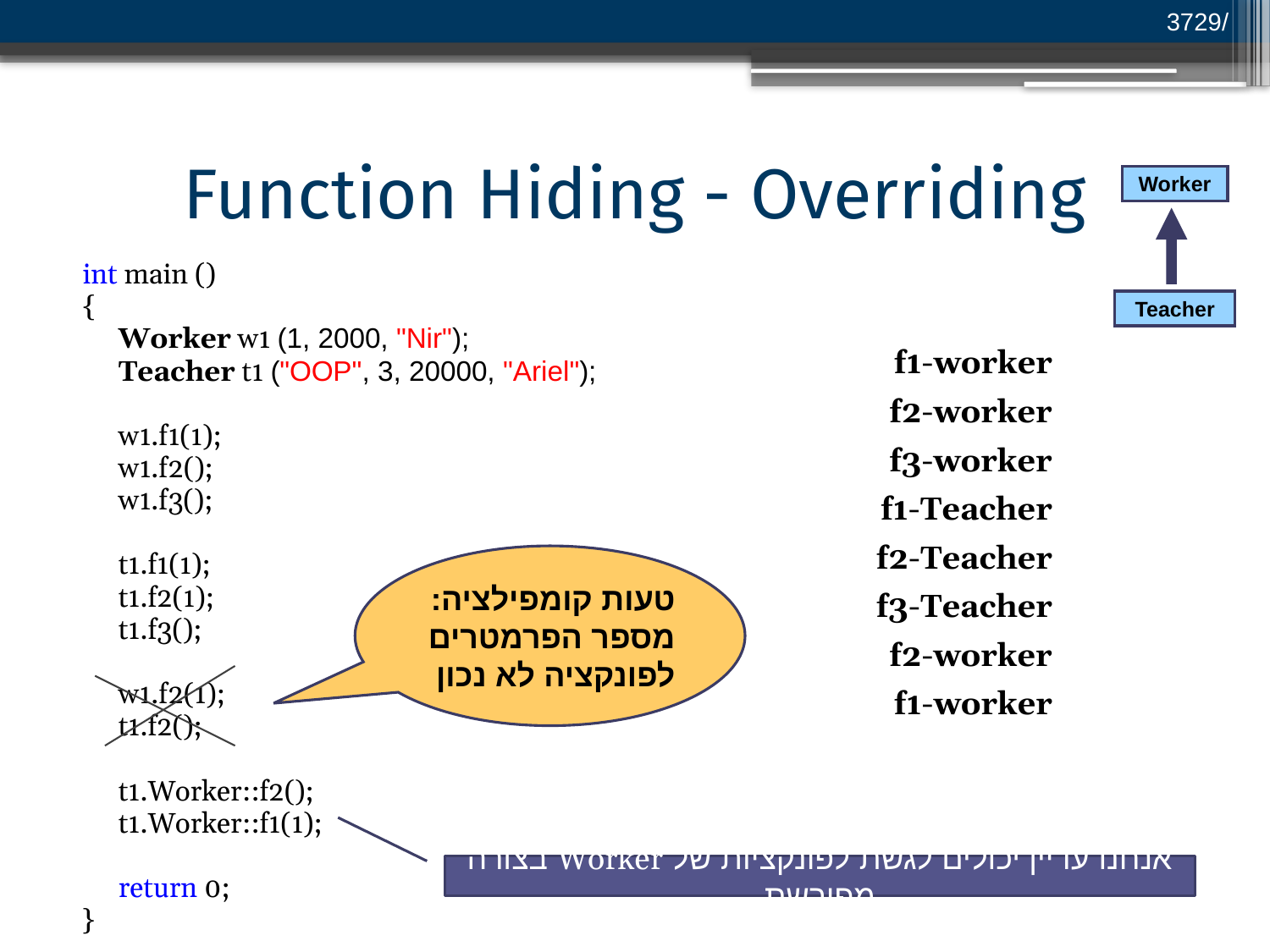

/3729
# Function Hiding - Overriding
Worker

Teacher
int main ()
{
	Worker w1 (1, 2000, "Nir");
	Teacher t1 ("OOP", 3, 20000, "Ariel");

	w1.f1(1);
	w1.f2();
	w1.f3();

	t1.f1(1);
	t1.f2(1);
	t1.f3();

	w1.f2(1);
	t1.f2();

	t1.Worker::f2();
	t1.Worker::f1(1);

	return 0;
}
f1-worker
f2-worker
f3-worker
f1-Teacher
f2-Teacher
f3-Teacher
f2-worker
f1-worker
טעות קומפילציה:
מספר הפרמטרים לפונקציה לא נכון

אנחנו עדיין יכולים לגשת לפונקציות של Worker בצורה מפורשת